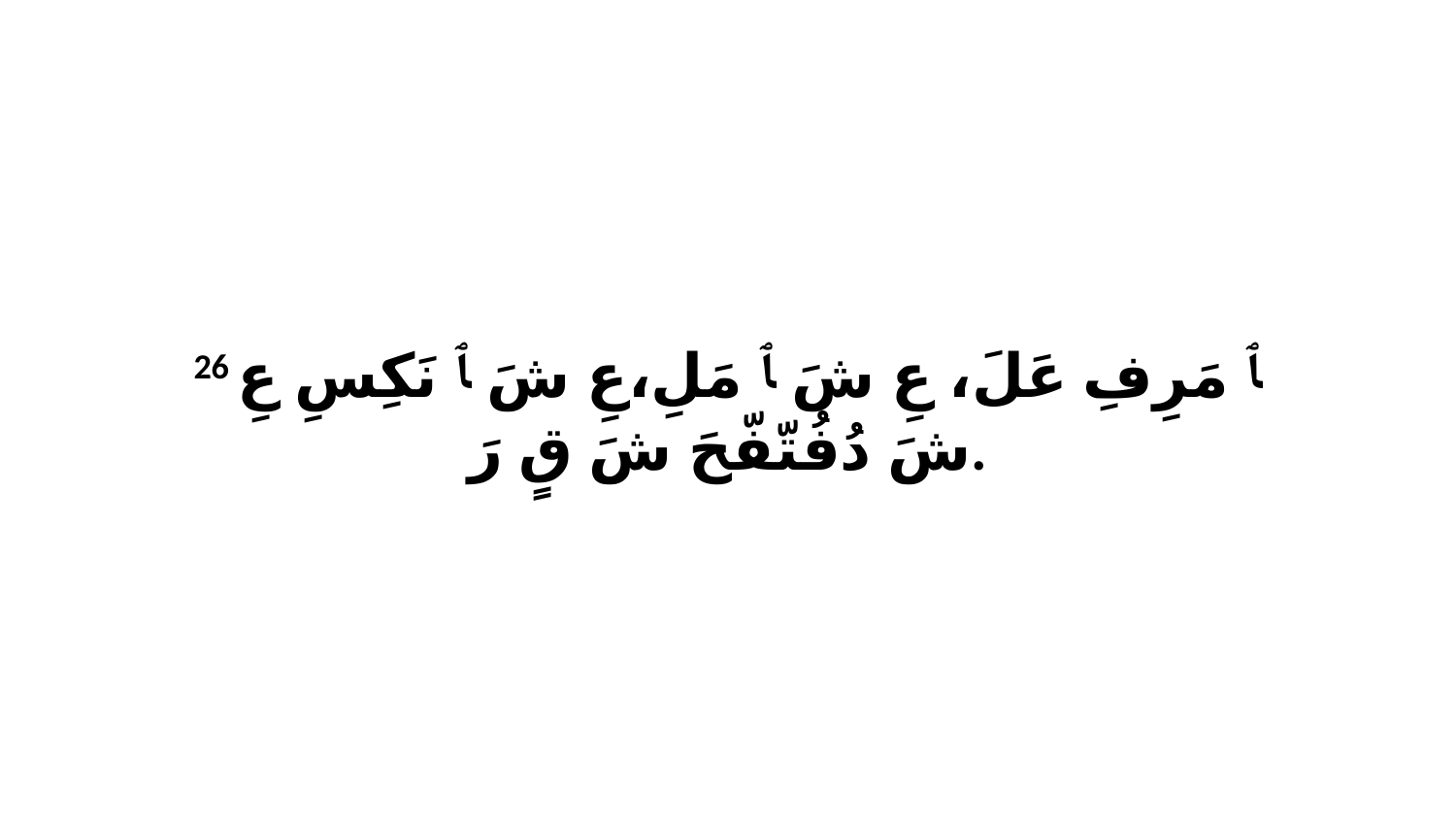

26 ﭑ مَرِفِ عَلَ، عِ شَ ﭑ مَلِ،عِ شَ ﭑ نَكِسِ عِ شَ دُفُتّفّحَ شَ قٍ رَ.